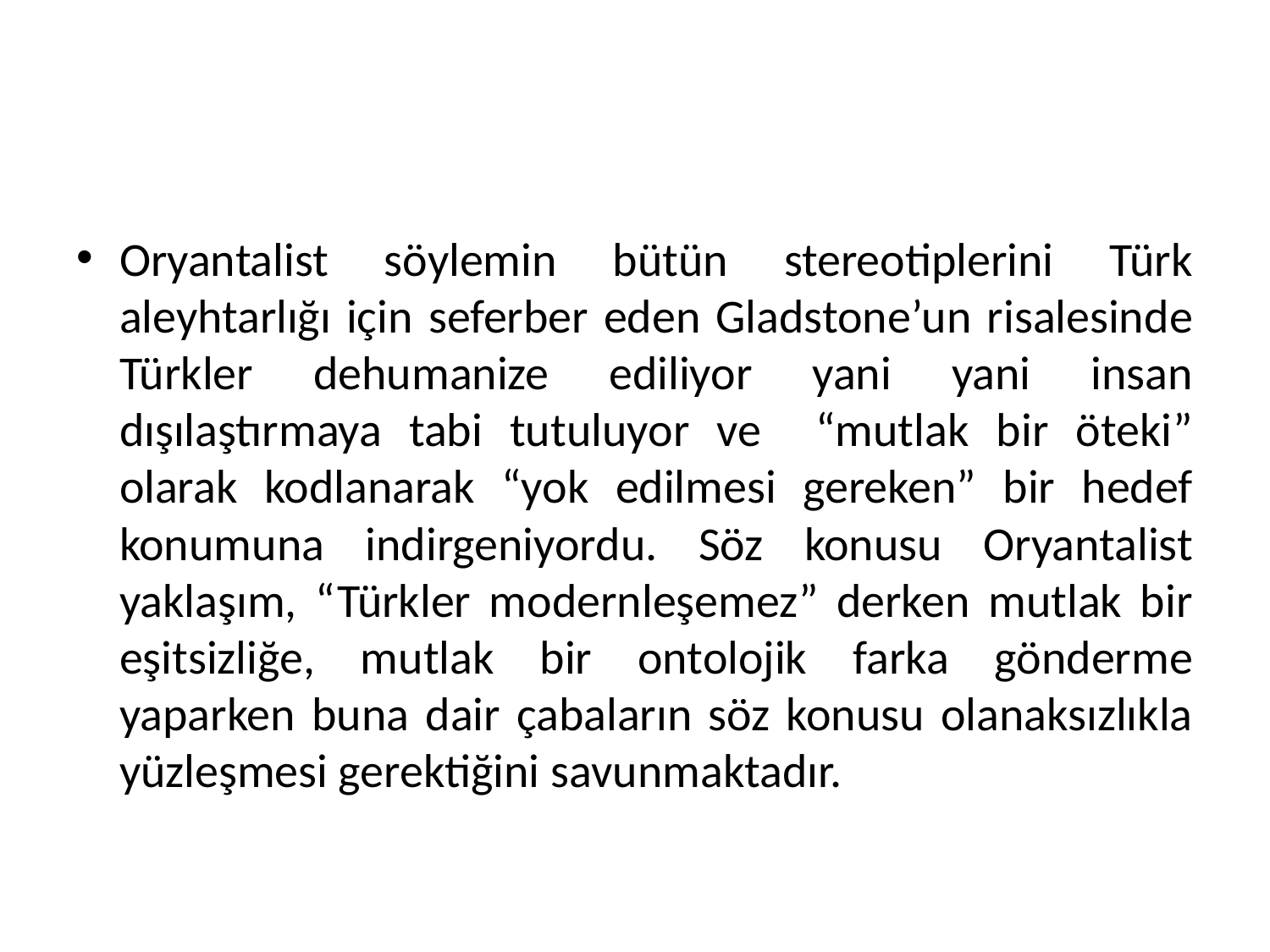

Oryantalist söylemin bütün stereotiplerini Türk aleyhtarlığı için seferber eden Gladstone’un risalesinde Türkler dehumanize ediliyor yani yani insan dışılaştırmaya tabi tutuluyor ve  “mutlak bir öteki” olarak kodlanarak “yok edilmesi gereken” bir hedef konumuna indirgeniyordu. Söz konusu Oryantalist yaklaşım, “Türkler modernleşemez” derken mutlak bir eşitsizliğe, mutlak bir ontolojik farka gönderme yaparken buna dair çabaların söz konusu olanaksızlıkla yüzleşmesi gerektiğini savunmaktadır.